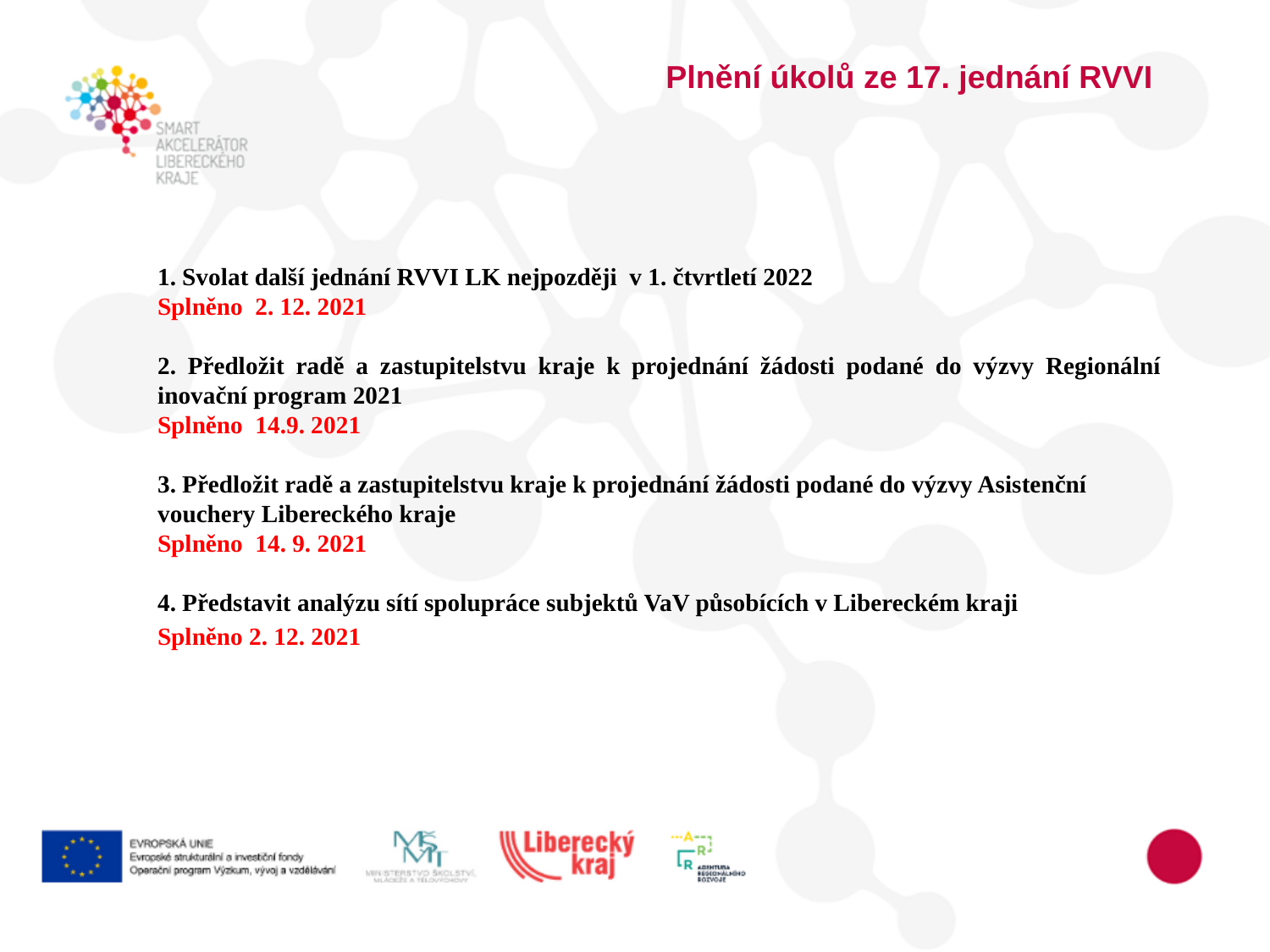

# Plnění úkolů ze 17. jednání RVVI

1. Svolat další jednání RVVI LK nejpozději  v 1. čtvrtletí 2022
Splněno  2. 12. 2021

2. Předložit radě a zastupitelstvu kraje k projednání žádosti podané do výzvy Regionální inovační program 2021
Splněno  14.9. 2021

3. Předložit radě a zastupitelstvu kraje k projednání žádosti podané do výzvy Asistenční vouchery Libereckého kraje
Splněno  14. 9. 2021

4. Představit analýzu sítí spolupráce subjektů VaV působících v Libereckém kraji
Splněno 2. 12. 2021